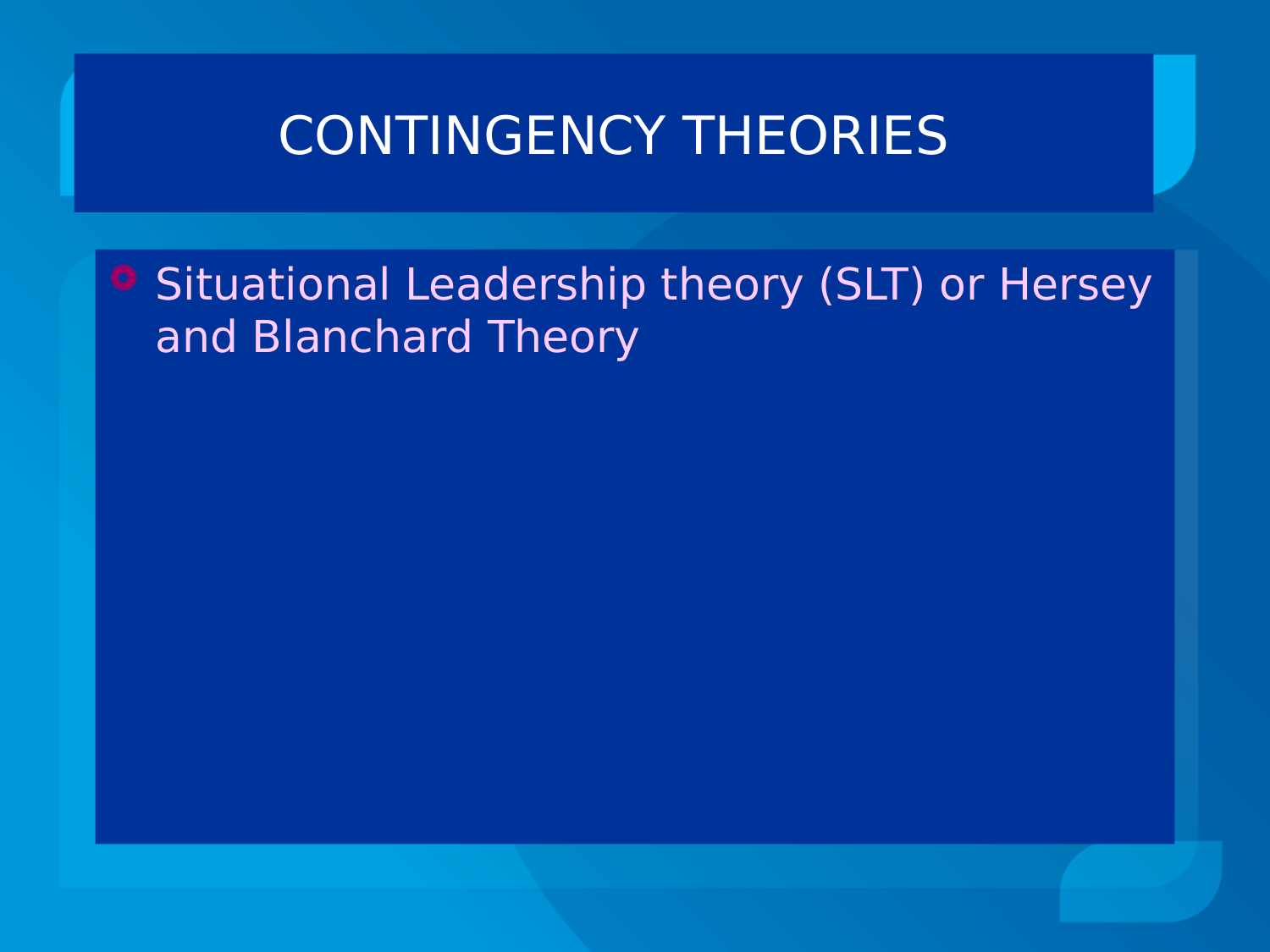

# CONTINGENCY THEORIES
Situational Leadership theory (SLT) or Hersey and Blanchard Theory